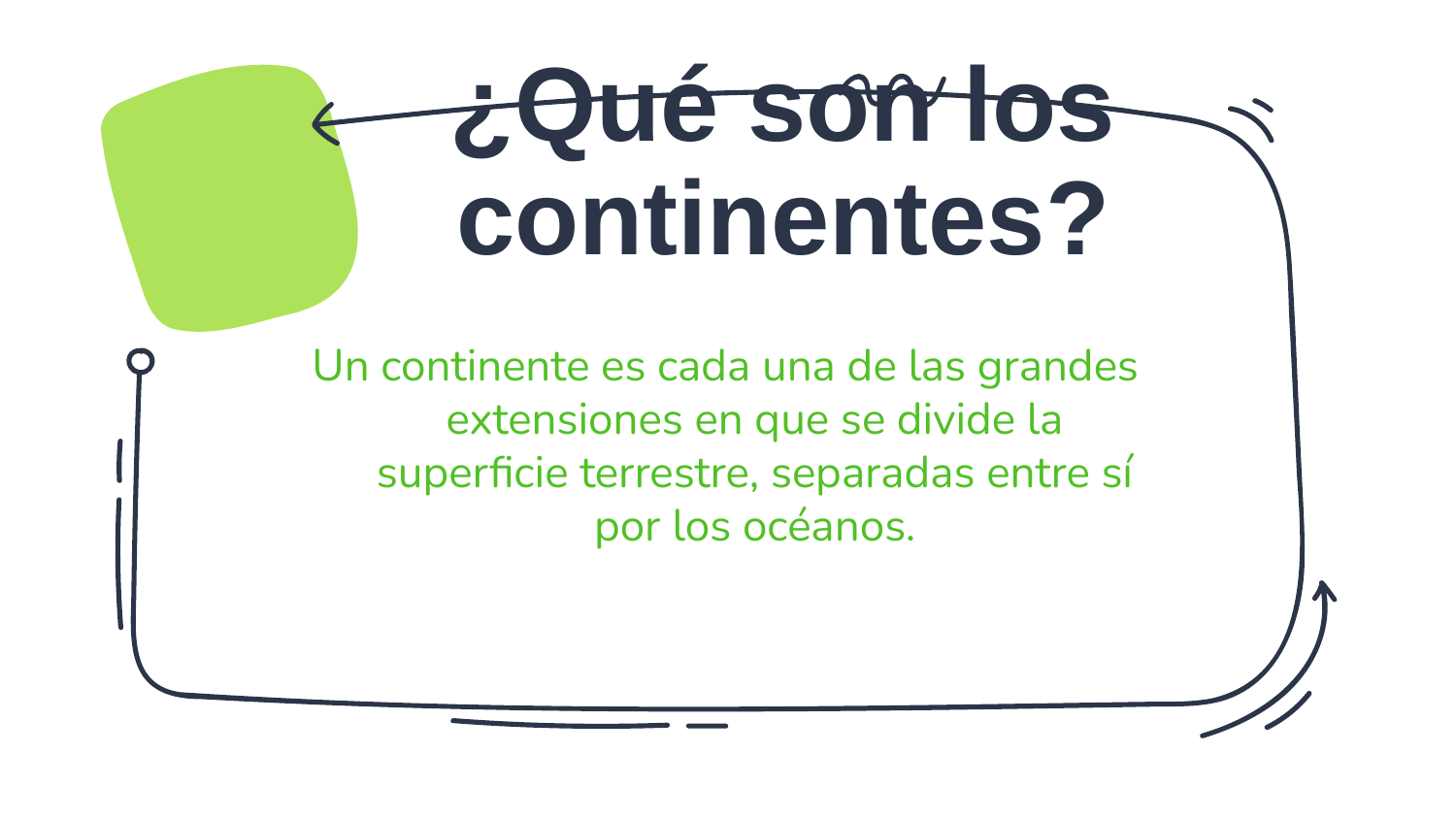

# ¿Qué son los continentes?
Un continente es cada una de las grandes extensiones en que se divide la superficie terrestre, separadas entre sí por los océanos.